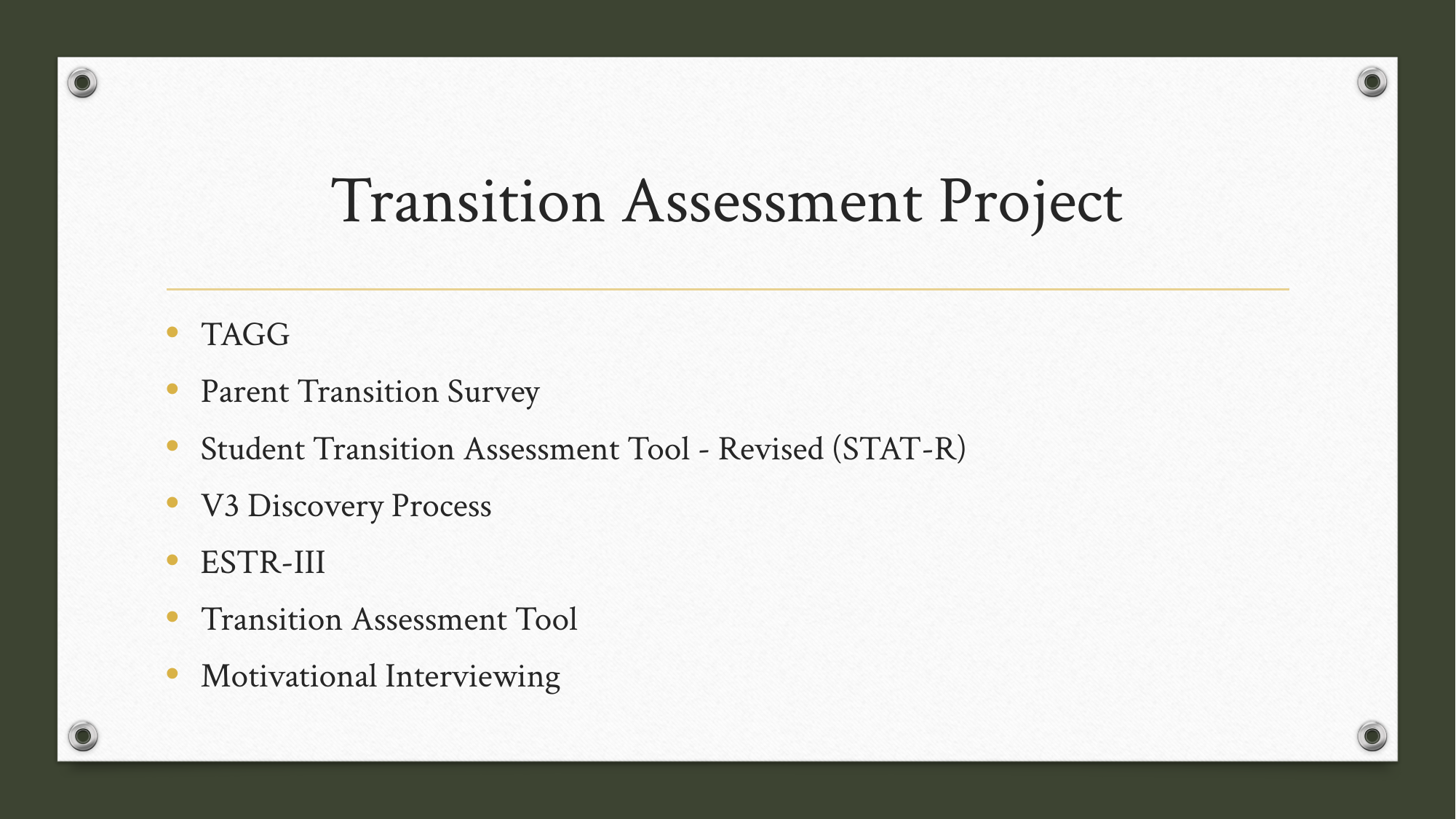

# Transition Assessment Project
TAGG
Parent Transition Survey
Student Transition Assessment Tool - Revised (STAT-R)
V3 Discovery Process
ESTR-III
Transition Assessment Tool
Motivational Interviewing